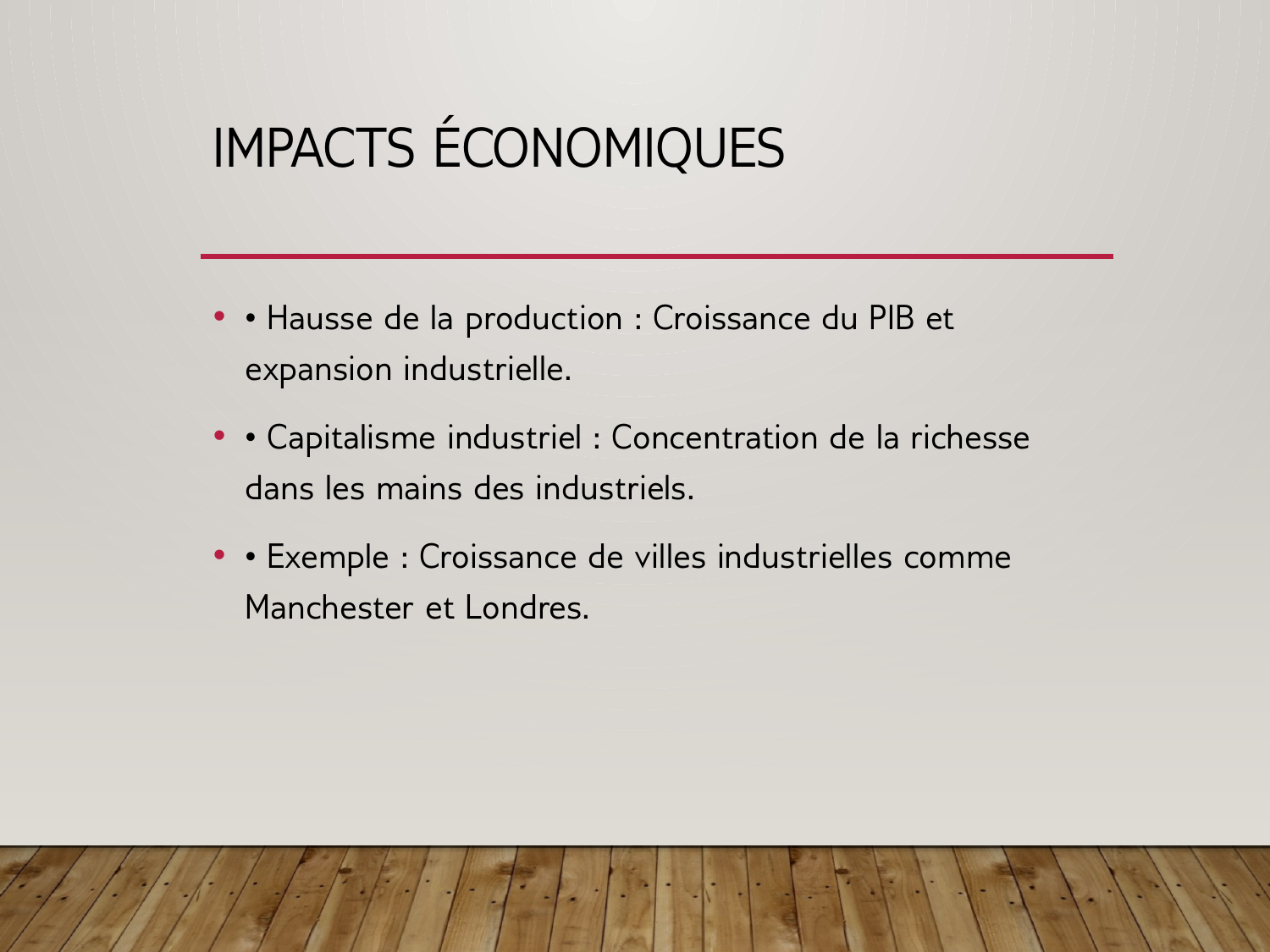

# Impacts économiques
• Hausse de la production : Croissance du PIB et expansion industrielle.
• Capitalisme industriel : Concentration de la richesse dans les mains des industriels.
• Exemple : Croissance de villes industrielles comme Manchester et Londres.